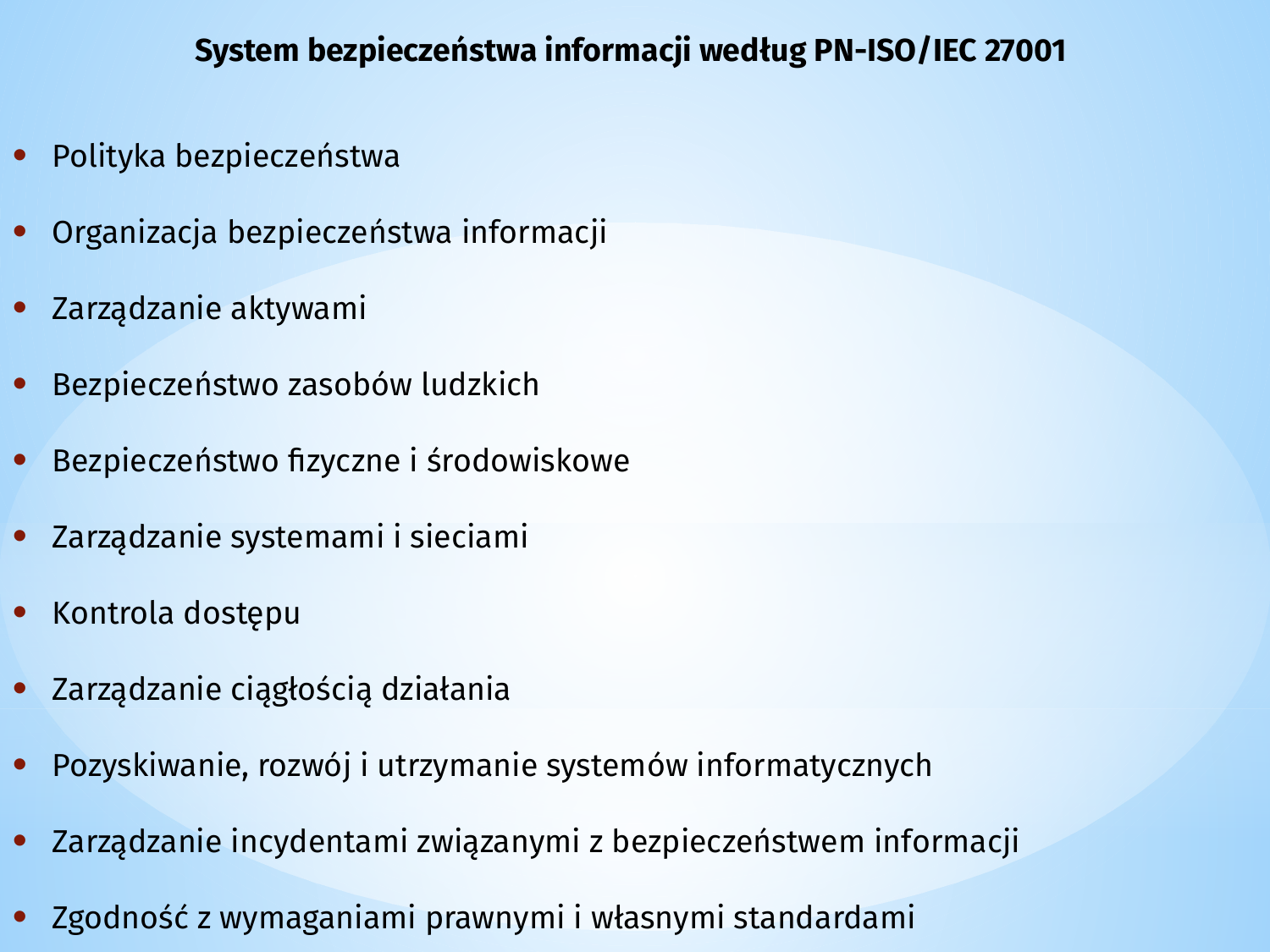

System bezpieczeństwa informacji według PN-ISO/IEC 27001
Polityka bezpieczeństwa

Organizacja bezpieczeństwa informacji

Zarządzanie aktywami

Bezpieczeństwo zasobów ludzkich

Bezpieczeństwo fizyczne i środowiskowe

Zarządzanie systemami i sieciami

Kontrola dostępu

Zarządzanie ciągłością działania

Pozyskiwanie, rozwój i utrzymanie systemów informatycznych

Zarządzanie incydentami związanymi z bezpieczeństwem informacji

Zgodność z wymaganiami prawnymi i własnymi standardami